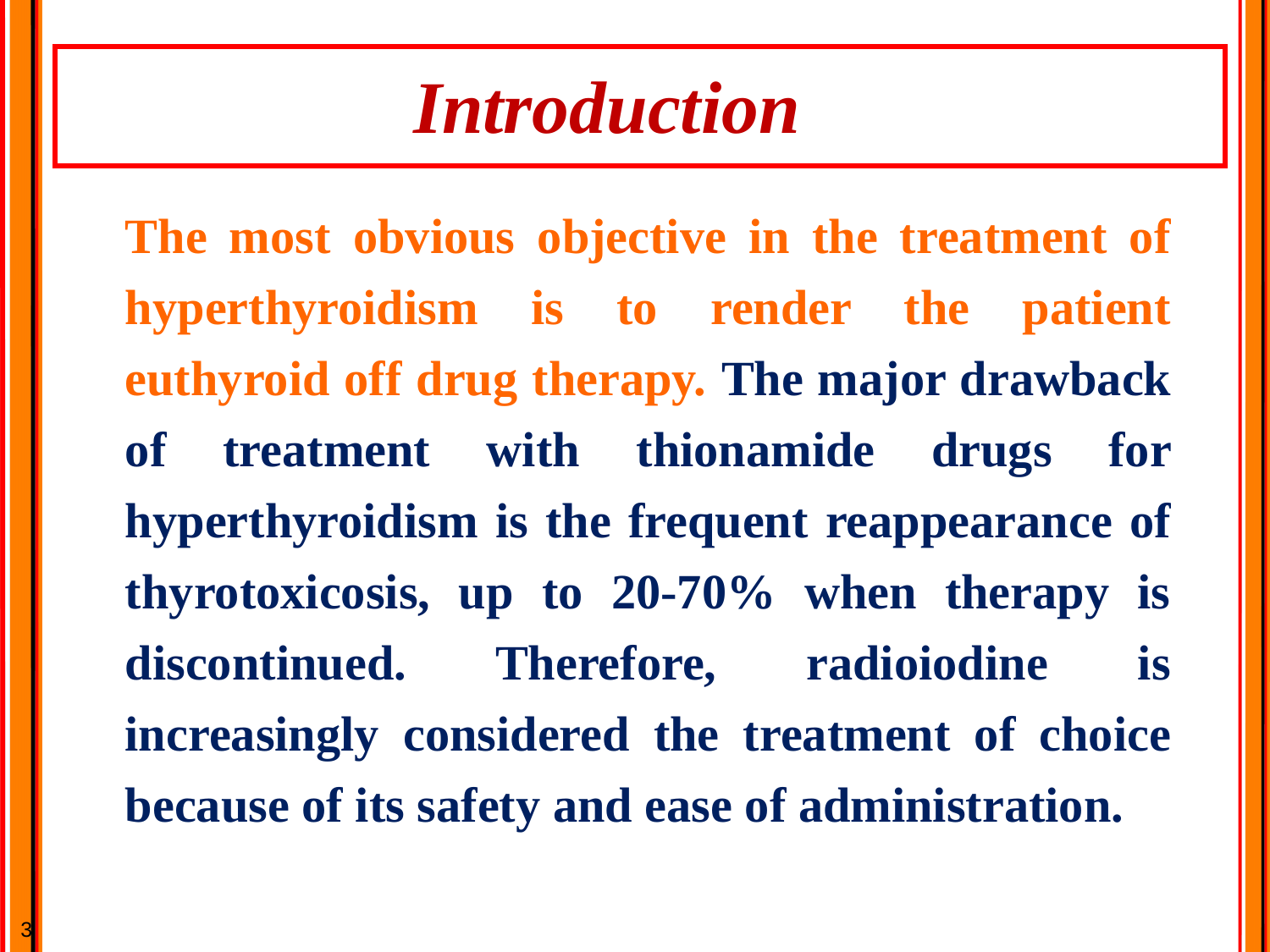

Introduction
	The most obvious objective in the treatment of hyperthyroidism is to render the patient euthyroid off drug therapy. The major drawback of treatment with thionamide drugs for hyperthyroidism is the frequent reappearance of thyrotoxicosis, up to 20-70% when therapy is discontinued. Therefore, radioiodine is increasingly considered the treatment of choice because of its safety and ease of administration.
3